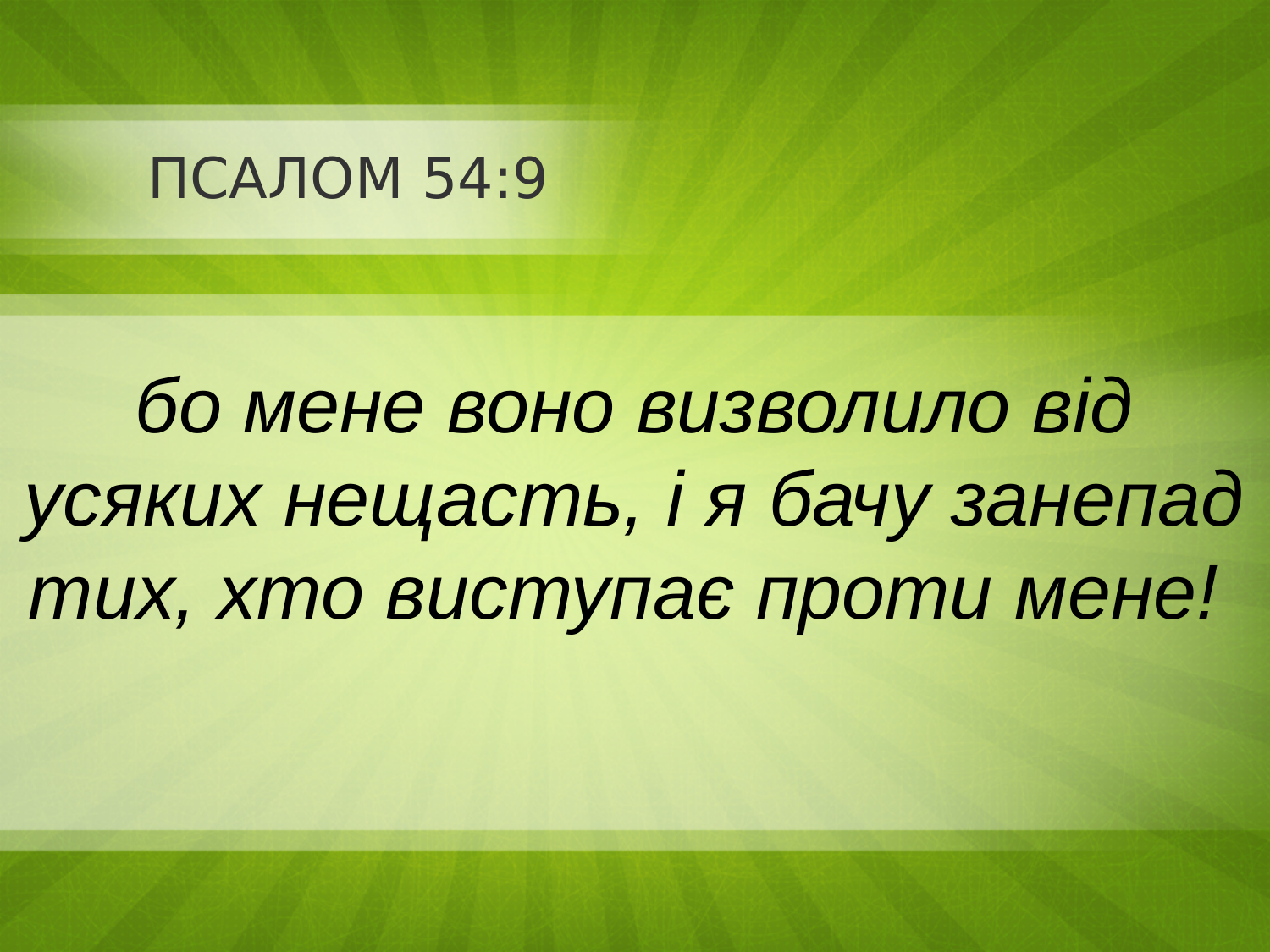

# ПСАЛОМ 54:9

бо мене воно визволило від усяких нещасть, і я бачу занепад тих, хто виступає проти мене!